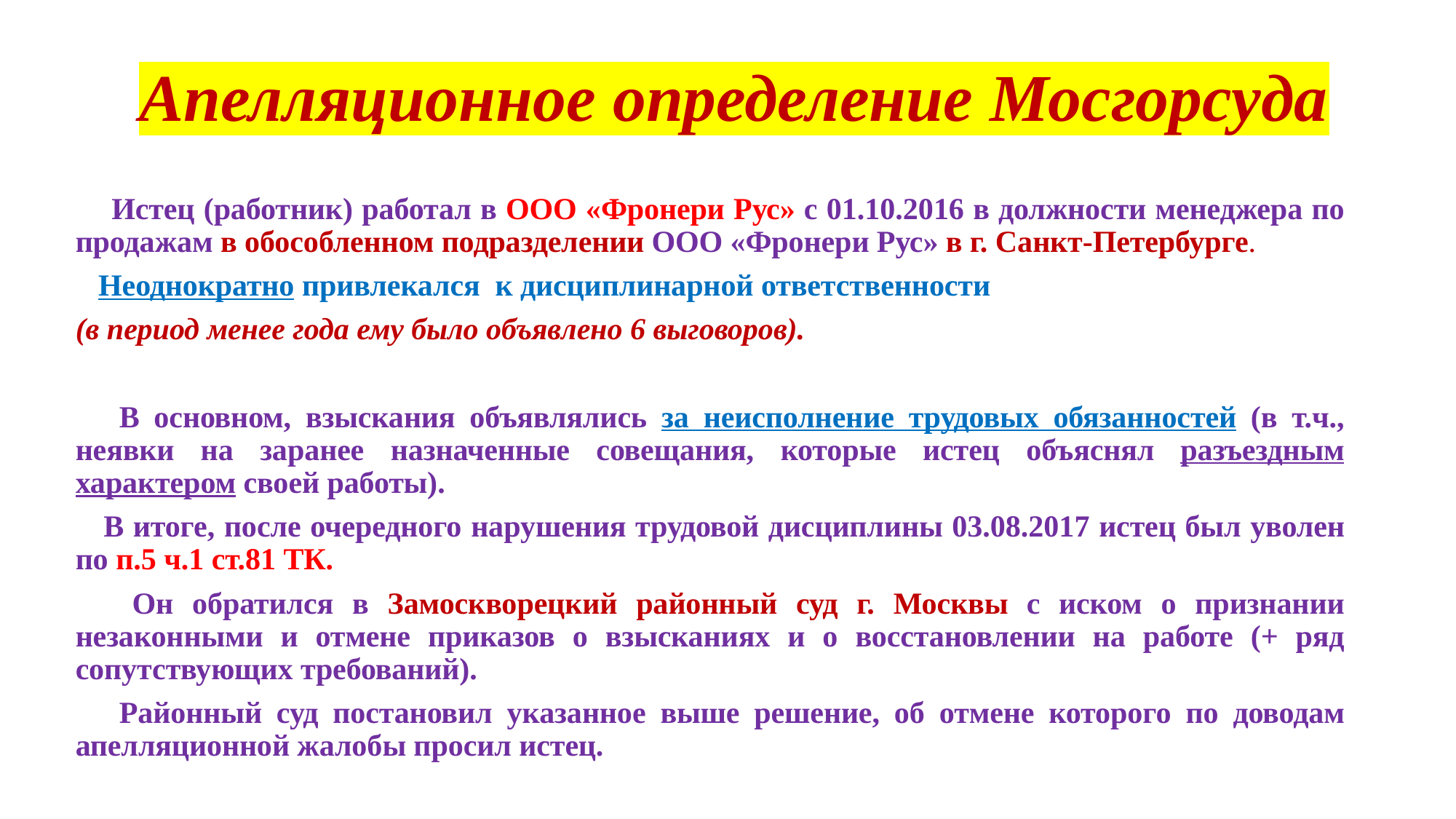

# Апелляционное определение Мосгорсуда
    Истец (работник) работал в ООО «Фронери Рус» с 01.10.2016 в должности менеджера по продажам в обособленном подразделении ООО «Фронери Рус» в г. Санкт-Петербурге.
   Неоднократно привлекался  к дисциплинарной ответственности
(в период менее года ему было объявлено 6 выговоров).

   В основном, взыскания объявлялись за неисполнение трудовых обязанностей (в т.ч., неявки на заранее назначенные совещания, которые истец объяснял разъездным характером своей работы).
   В итоге, после очередного нарушения трудовой дисциплины 03.08.2017 истец был уволен по п.5 ч.1 ст.81 ТК.
   Он обратился в Замоскворецкий районный суд г. Москвы с иском о признании незаконными и отмене приказов о взысканиях и о восстановлении на работе (+ ряд сопутствующих требований).
   Районный суд постановил указанное выше решение, об отмене которого по доводам апелляционной жалобы просил истец.